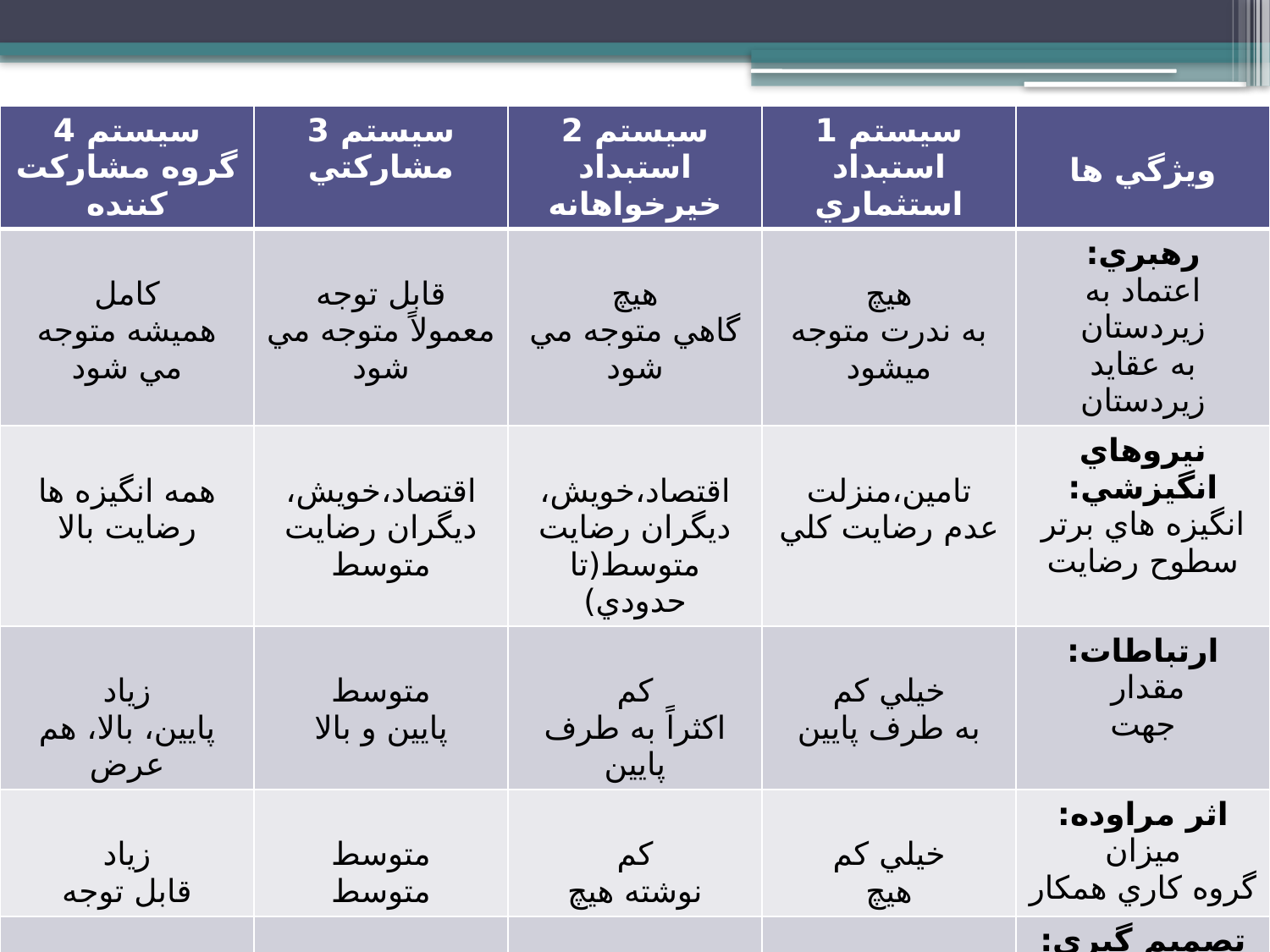

| سيستم 4 گروه مشاركت كننده | سيستم 3 مشاركتي | سيستم 2 استبداد خيرخواهانه | سيستم 1 استبداد استثماري | ويژگي ها |
| --- | --- | --- | --- | --- |
| كامل هميشه متوجه مي شود | قابل توجه معمولاً متوجه مي شود | هيچ گاهي متوجه مي شود | هيچ به ندرت متوجه ميشود | رهبري: اعتماد به زيردستان به عقايد زيردستان |
| همه انگيزه ها رضايت بالا | اقتصاد،خويش، ديگران رضايت متوسط | اقتصاد،خويش، ديگران رضايت متوسط(تا حدودي) | تامين،منزلت عدم رضايت كلي | نيروهاي انگيزشي: انگيزه هاي برتر سطوح رضايت |
| زياد پايين، بالا، هم عرض | متوسط پايين و بالا | كم اكثراً به طرف پايين | خيلي كم به طرف پايين | ارتباطات: مقدار جهت |
| زياد قابل توجه | متوسط متوسط | كم نوشته هيچ | خيلي كم هيچ | اثر مراوده: ميزان گروه كاري همكار |
| همه سطوح كاملاً درگير | سياست در بالا تعيين مي شود معمولاً مشاوره | سياست در بالا تعيين مي شود گاهي مشاوره | بالا هرگز | تصميم گيري: منشا مشاركت زيردستان |